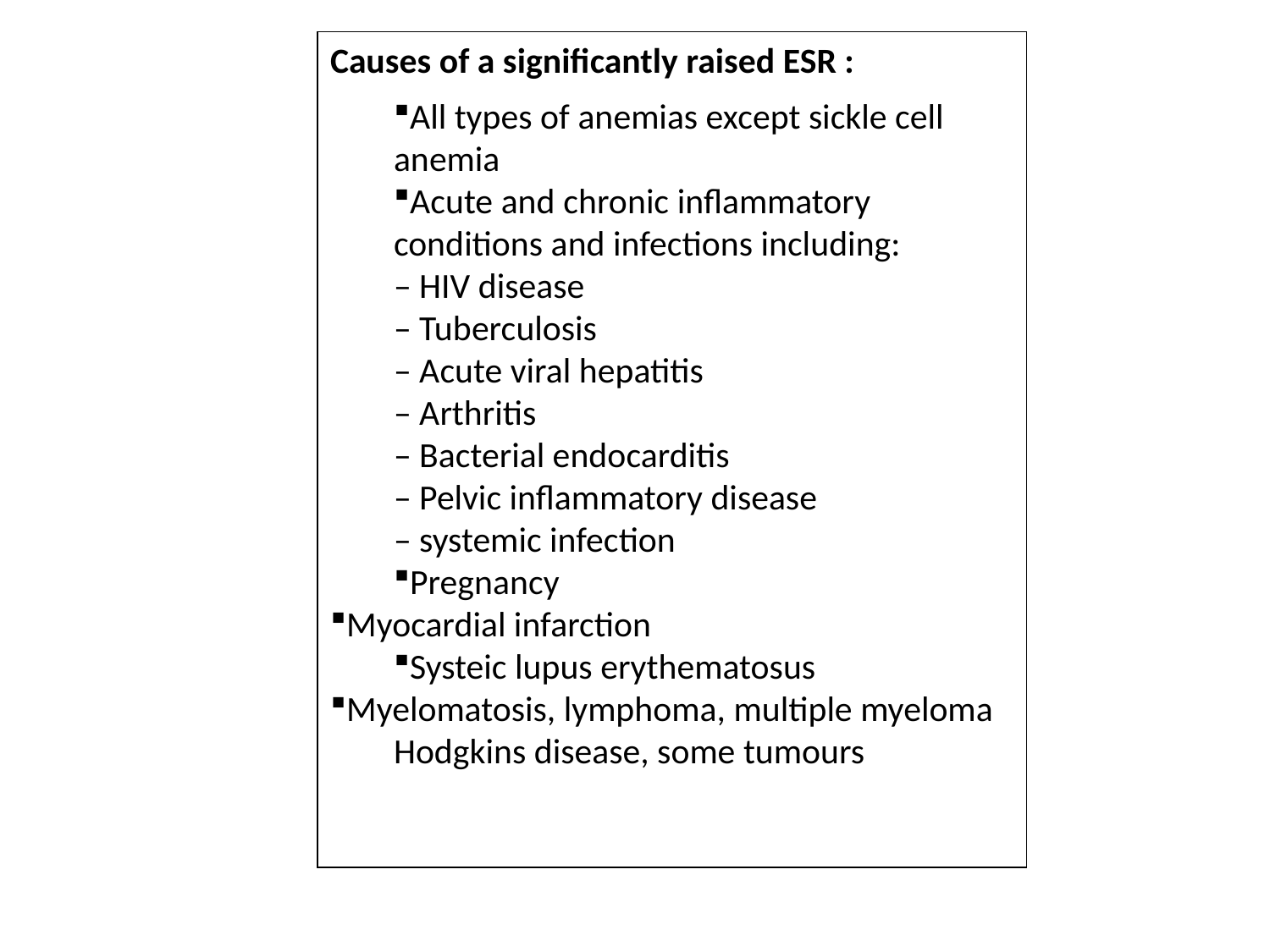

Causes of a significantly raised ESR :
All types of anemias except sickle cell anemia
Acute and chronic inflammatory conditions and infections including:
– HIV disease
– Tuberculosis
– Acute viral hepatitis
– Arthritis
– Bacterial endocarditis
– Pelvic inflammatory disease
– systemic infection
Pregnancy
Myocardial infarction
Systeic lupus erythematosus
Myelomatosis, lymphoma, multiple myeloma
Hodgkins disease, some tumours